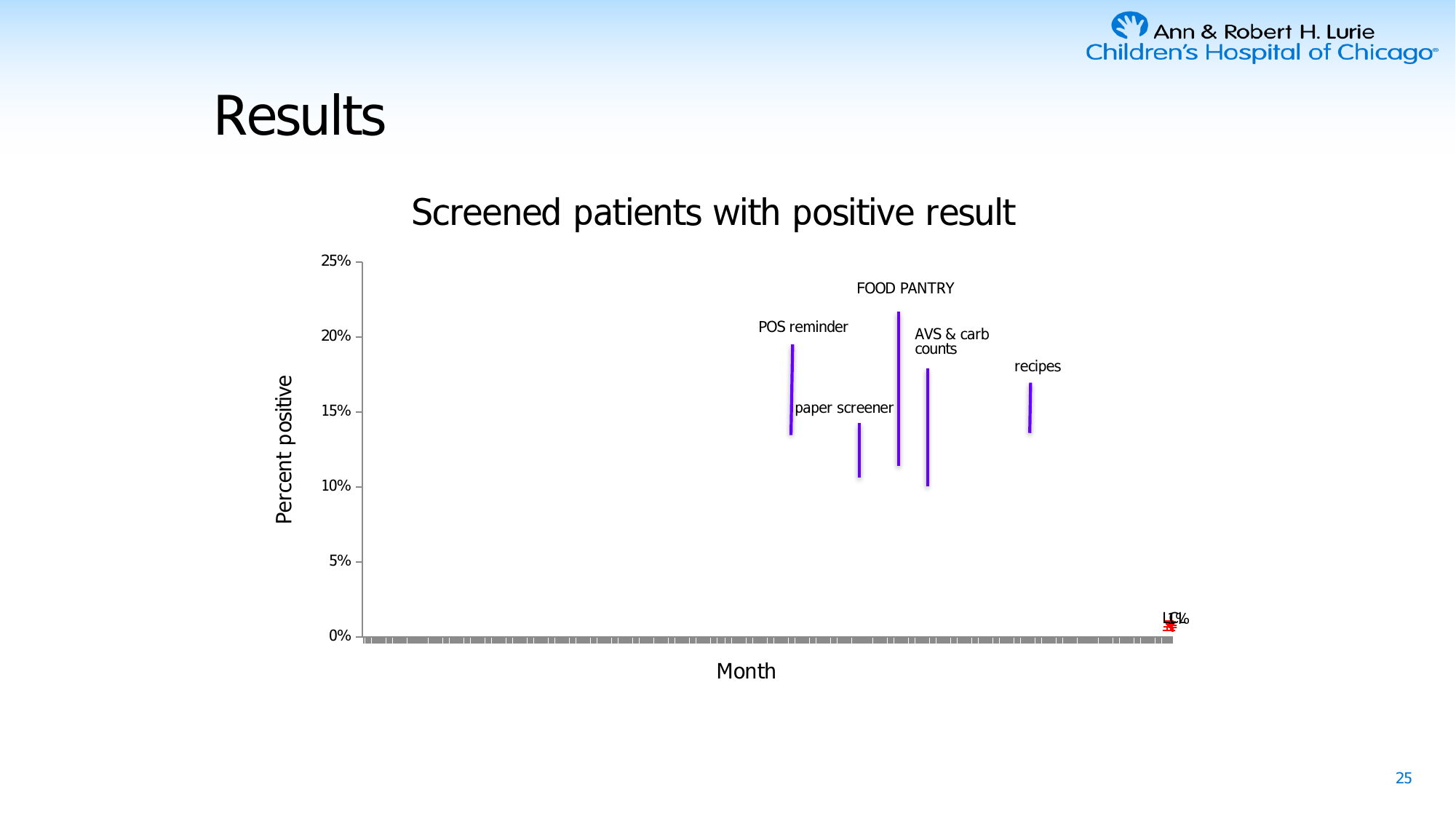

# Results

### Chart: Screened patients with positive result

| Category | P |  +2 Sigma |  +1 Sigma | Average |  -1 Sigma |  -2 Sigma | UCL | LCL |
|---|---|---|---|---|---|---|---|---|
| 45597 | 0.06532663316582915 | 0.08255398308294785 | 0.06691801718249957 | 0.05128205128205128 | 0.03564608538160299 | 0.020010119481154706 | 0.09818994898339614 | 0.004374153580706419 |
| 45627 | 0.07239819004524888 | 0.08095666754998276 | 0.06611935941601702 | 0.05128205128205128 | 0.036444743148085545 | 0.021607435014119804 | 0.0957939756839485 | 0.006770126880154062 |
| 45658 | 0.04743083003952569 | 0.07901659260839575 | 0.0651493219452235 | 0.05128205128205128 | 0.03741478061887905 | 0.023547509955706817 | 0.09288386327156797 | 0.009680239292534587 |
| 45689 | 0.02727272727272727 | 0.08102403339438057 | 0.06615304233821592 | 0.05128205128205128 | 0.03641106022588664 | 0.021540069169721995 | 0.09589502445054521 | 0.006669078113557353 |
| 45717 | 0.03745318352059925 | 0.07827967983607281 | 0.06478086555906205 | 0.05128205128205128 | 0.037783237005040514 | 0.024284422728029744 | 0.09177849411308359 | 0.010785608451018974 |
| 45748 | 0.04132231404958678 | 0.07963991855616885 | 0.06546098491911007 | 0.05128205128205128 | 0.037103117644992495 | 0.02292418400793371 | 0.09381885219322764 | 0.008745250370874924 |
| 45778 | 0.06779661016949153 | 0.07999813739536166 | 0.06564009433870646 | 0.05128205128205128 | 0.0369240082253961 | 0.02256596516874091 | 0.09435618045201684 | 0.008207922112085722 |
| 45809 | 0.050761421319796954 | 0.08271232299042278 | 0.06699718713623704 | 0.05128205128205128 | 0.03556691542786553 | 0.019851779573679784 | 0.09842745884460852 | 0.004136643719494036 |
| 45839 | 0.0390625 | 0.07885360662513663 | 0.06506782895359395 | 0.05128205128205128 | 0.03749627361050861 | 0.023710495938965938 | 0.0926393842966793 | 0.009924718267423263 |
| 45870 | 0.0944206008583691 | 0.0801824136357968 | 0.06573223245892404 | 0.05128205128205128 | 0.03683187010517852 | 0.022381688928305762 | 0.09463259481266956 | 0.007931507751433003 |
| 45901 | 0.037037037037037035 | 0.08129815884003629 | 0.06629010506104378 | 0.05128205128205128 | 0.03627399750305878 | 0.02126594372406627 | 0.0963062126190288 | 0.006257889945073765 |
| 45931 | 0.03684210526315789 | 0.08328606501005481 | 0.06728405814605305 | 0.05128205128205128 | 0.03528004441804951 | 0.019278037554047743 | 0.09928807187405658 | 0.003276030690045978 |
25